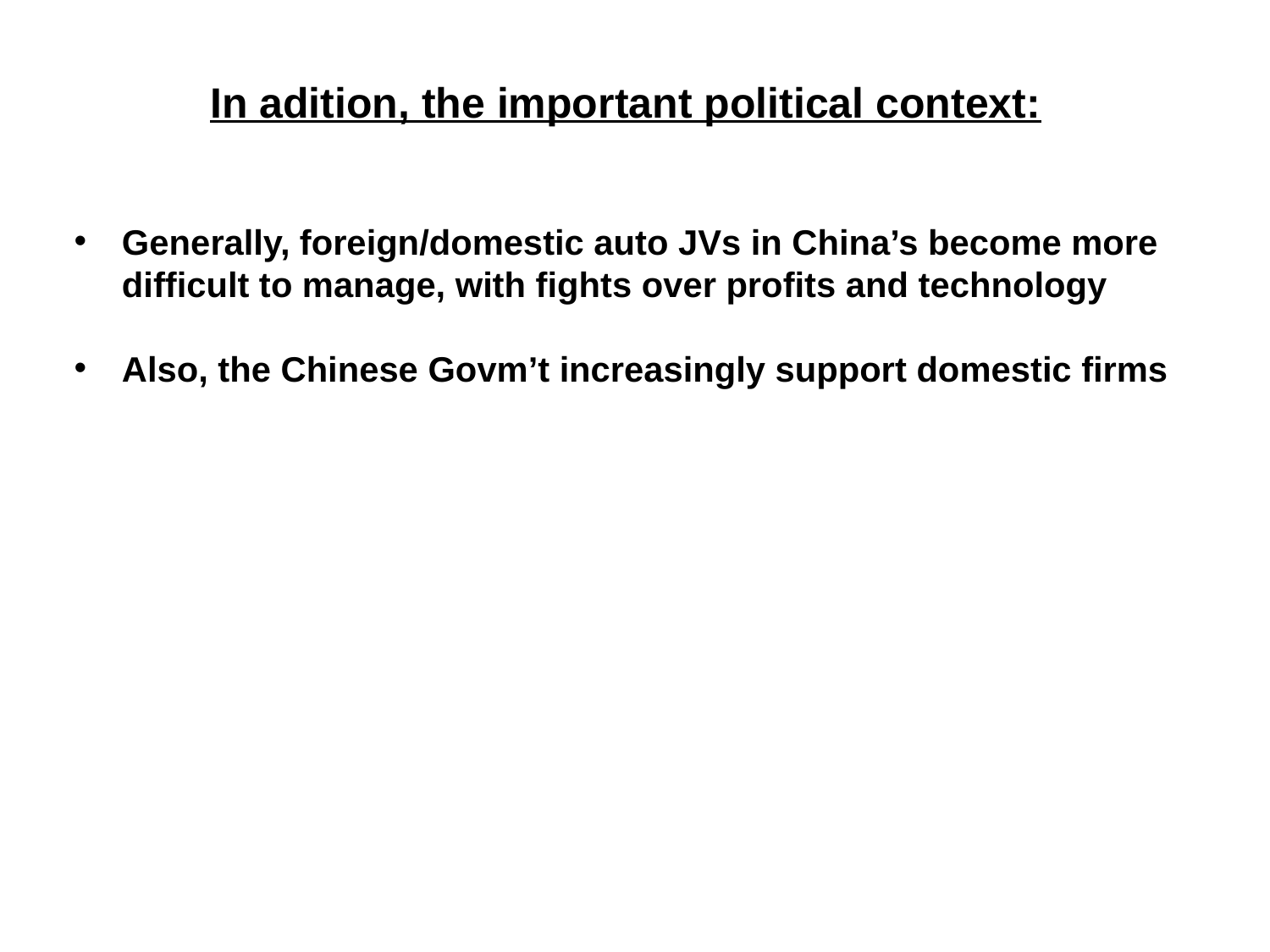

In adition, the important political context:

Generally, foreign/domestic auto JVs in China’s become more difficult to manage, with fights over profits and technology

Also, the Chinese Govm’t increasingly support domestic firms